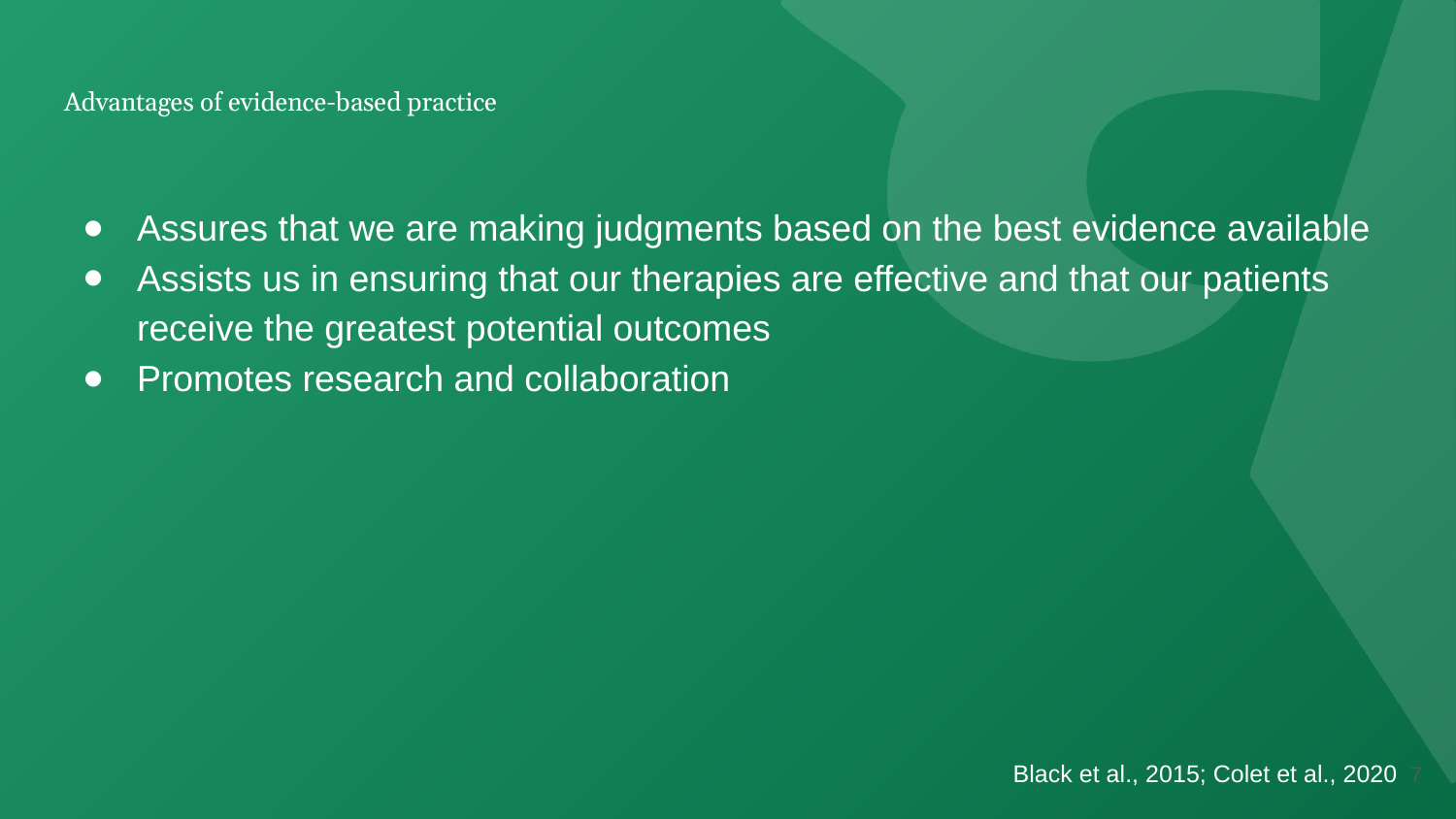

# Advantages of evidence-based practice
Assures that we are making judgments based on the best evidence available
Assists us in ensuring that our therapies are effective and that our patients receive the greatest potential outcomes
Promotes research and collaboration
7
Black et al., 2015; Colet et al., 2020